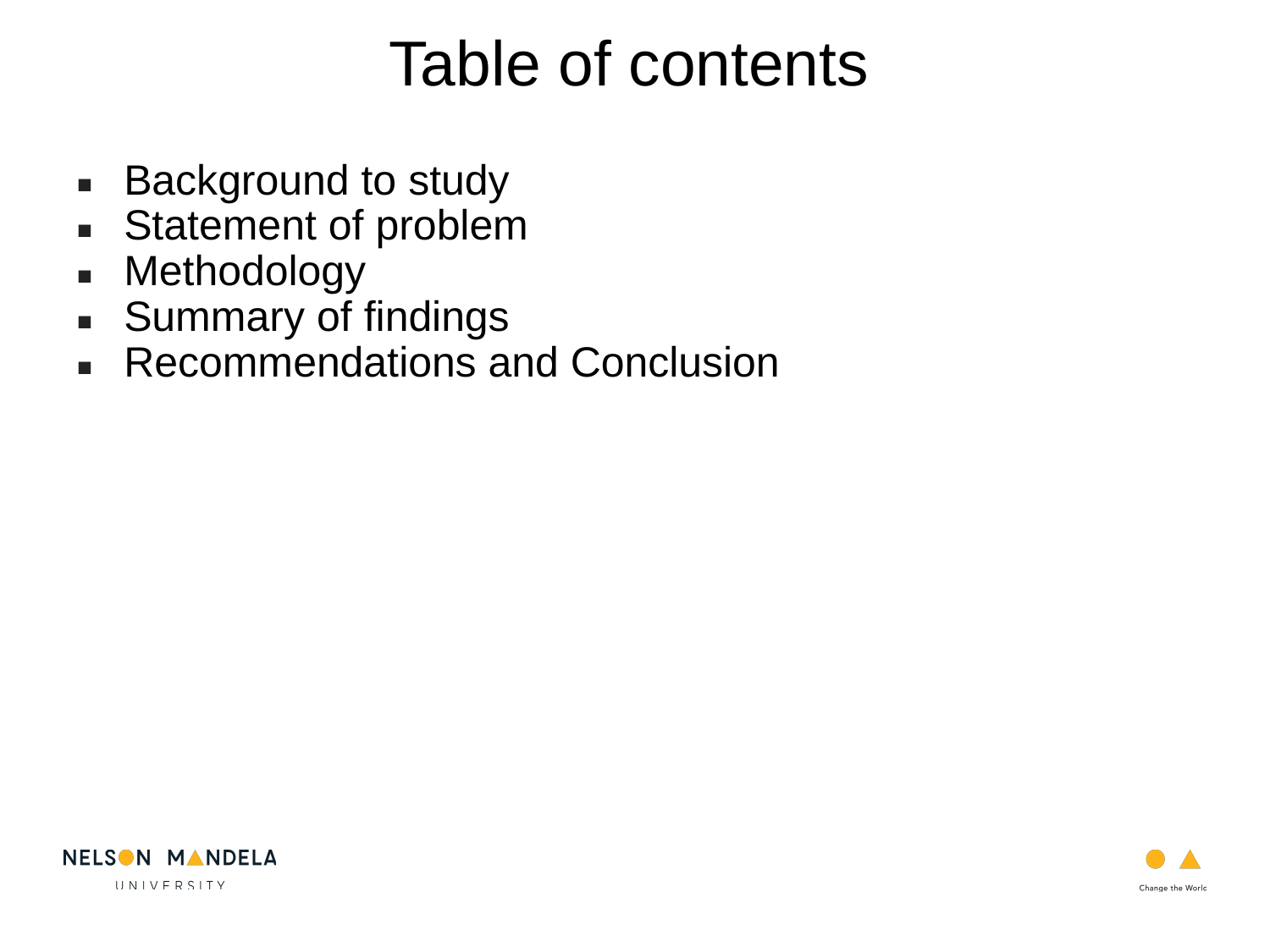

Table of contents
Background to study
Statement of problem
Methodology
Summary of findings
Recommendations and Conclusion